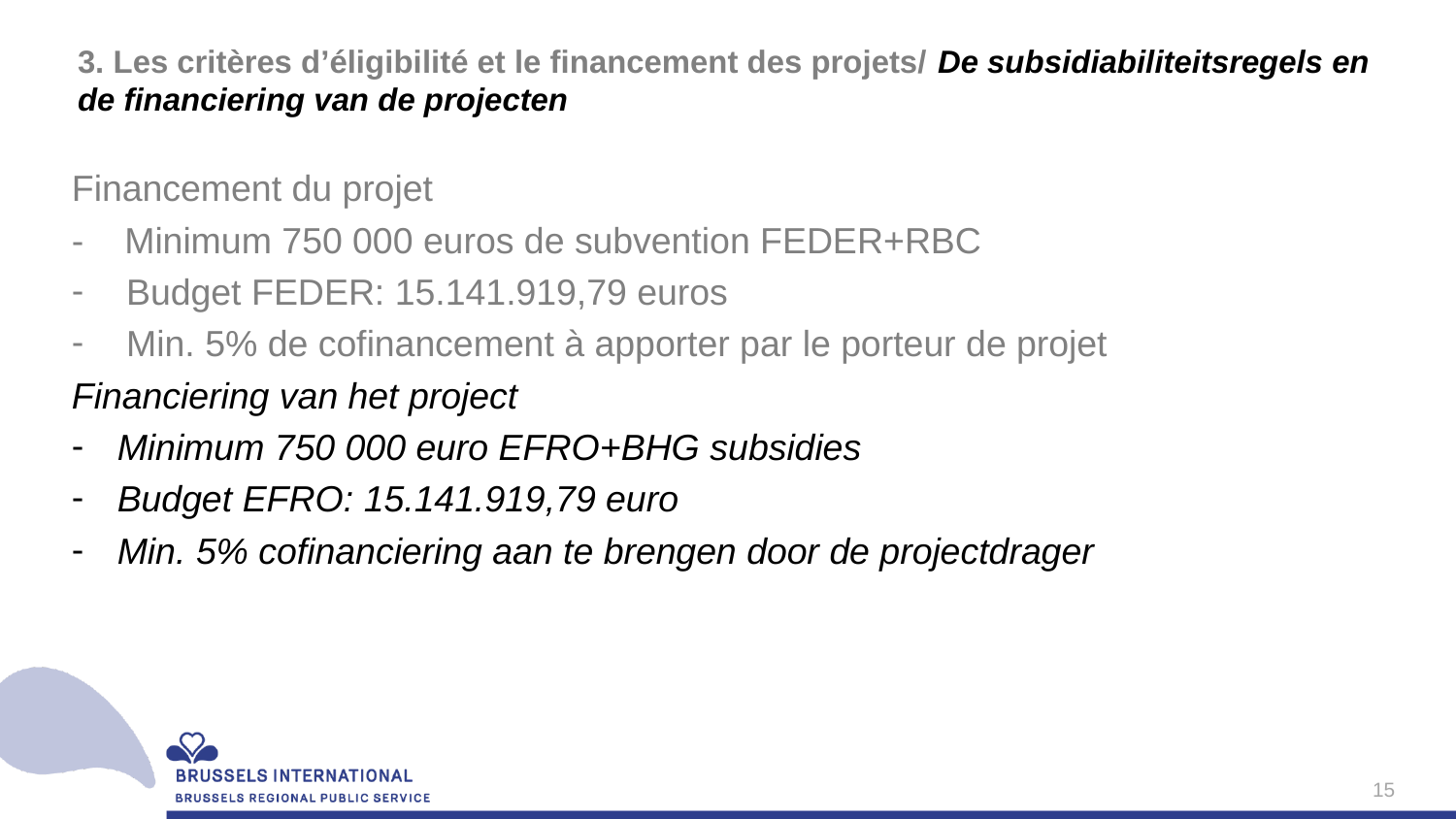

# 3. Les critères d’éligibilité et le financement des projets/ De subsidiabiliteitsregels en de financiering van de projecten
Financement du projet
-    Minimum 750 000 euros de subvention FEDER+RBC
Budget FEDER: 15.141.919,79 euros
Min. 5% de cofinancement à apporter par le porteur de projet
Financiering van het project
Minimum 750 000 euro EFRO+BHG subsidies
Budget EFRO: 15.141.919,79 euro
Min. 5% cofinanciering aan te brengen door de projectdrager